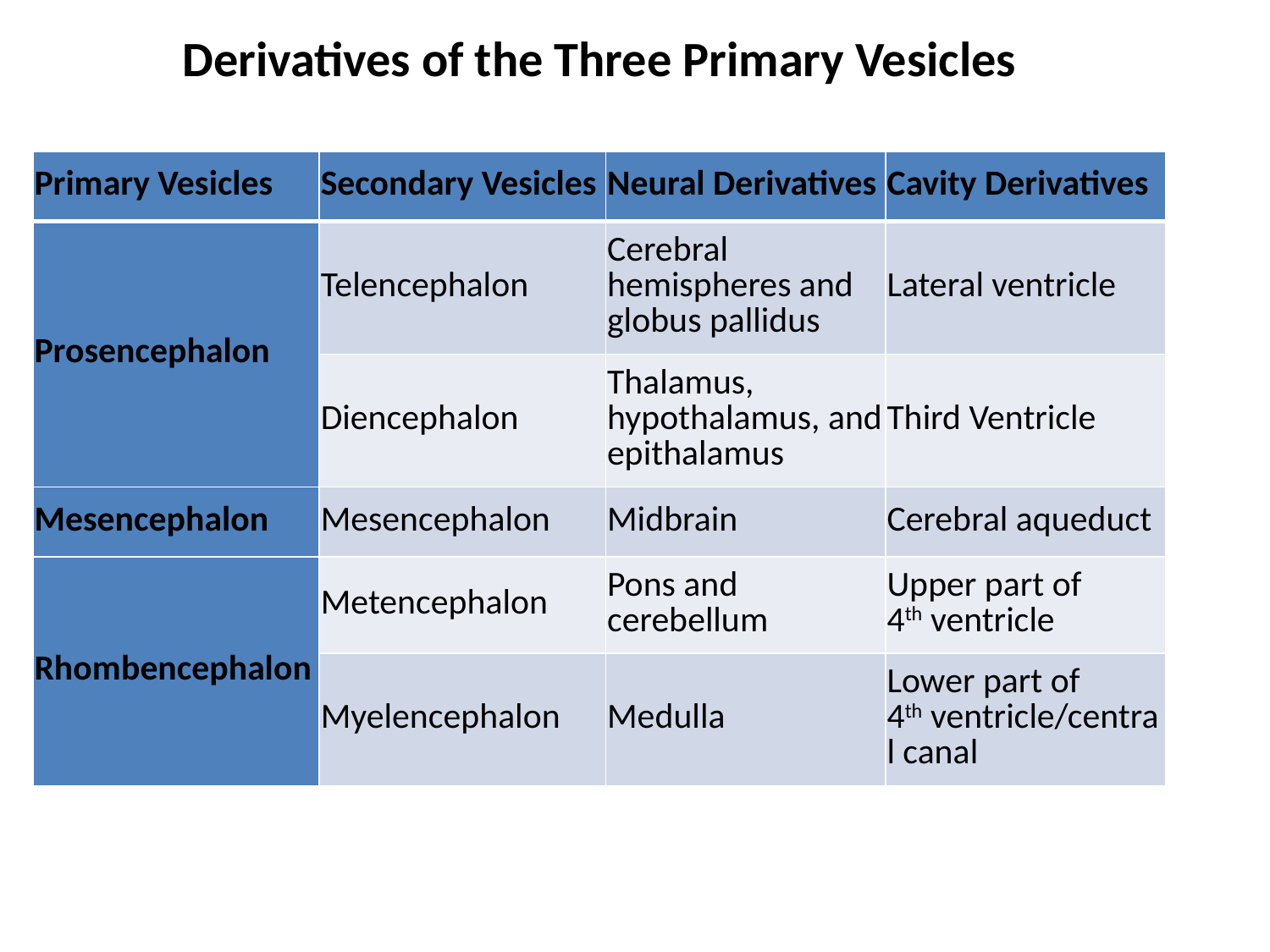

Derivatives of the Three Primary Vesicles
| Primary Vesicles | Secondary Vesicles | Neural Derivatives | Cavity Derivatives |
| --- | --- | --- | --- |
| Prosencephalon | Telencephalon | Cerebral hemispheres and globus pallidus | Lateral ventricle |
|  | Diencephalon | Thalamus, hypothalamus, and epithalamus | Third Ventricle |
| Mesencephalon | Mesencephalon | Midbrain | Cerebral aqueduct |
| Rhombencephalon | Metencephalon | Pons and cerebellum | Upper part of 4th ventricle |
|  | Myelencephalon | Medulla | Lower part of 4th ventricle/central canal |